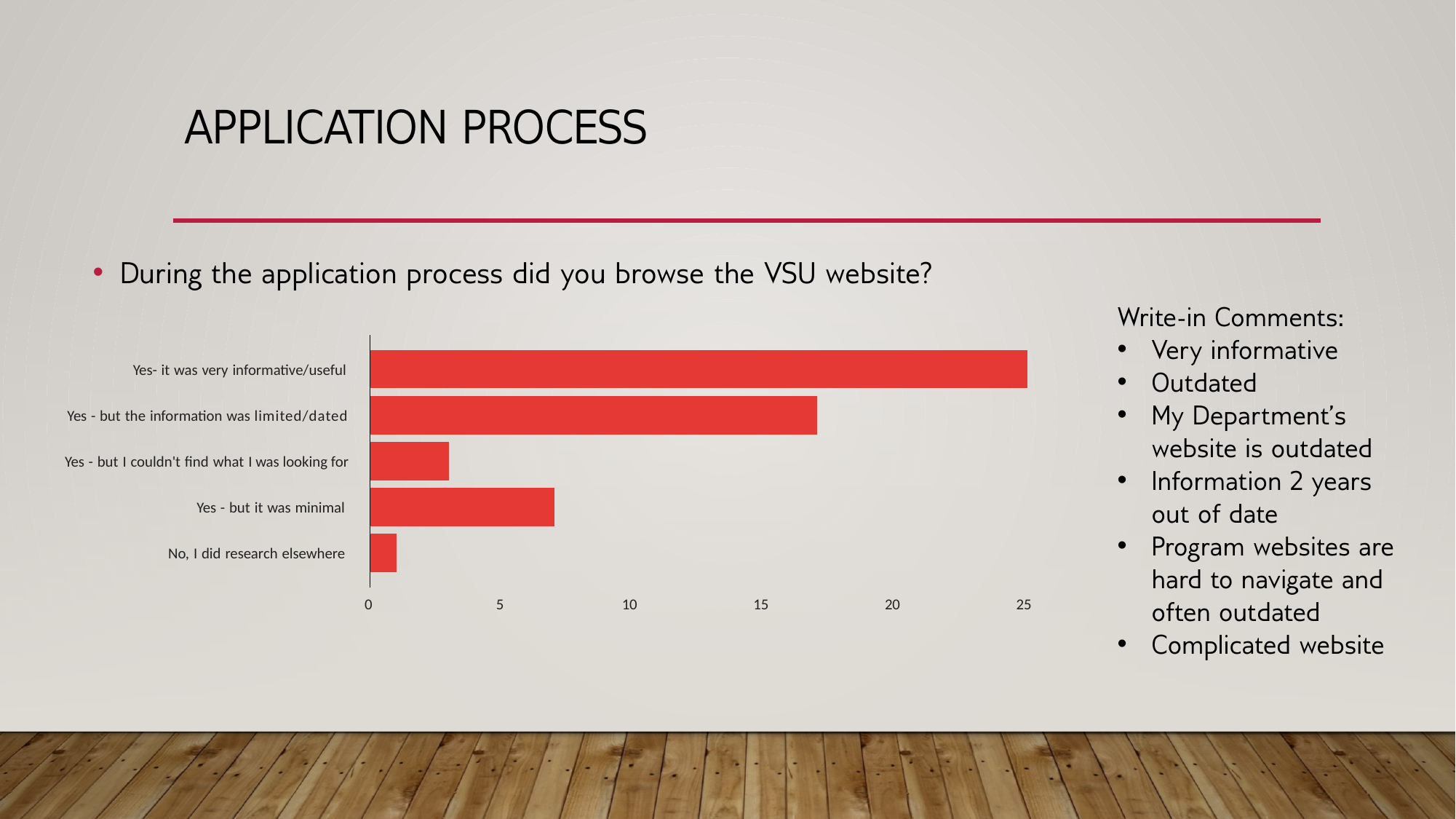

# Application Process
During the application process did you browse the VSU website?

Write-in Comments:
Very informative
Outdated
My Department’s website is outdated
Information 2 years out of date
Program websites are hard to navigate and often outdated
Complicated website

                    Yes- it was very informative/useful

 Yes - but the information was limited/dated

Yes - but I couldn't find what I was looking for

            Yes - but it was minimal

                 No, I did research elsewhere
0
5
10
15
20
25